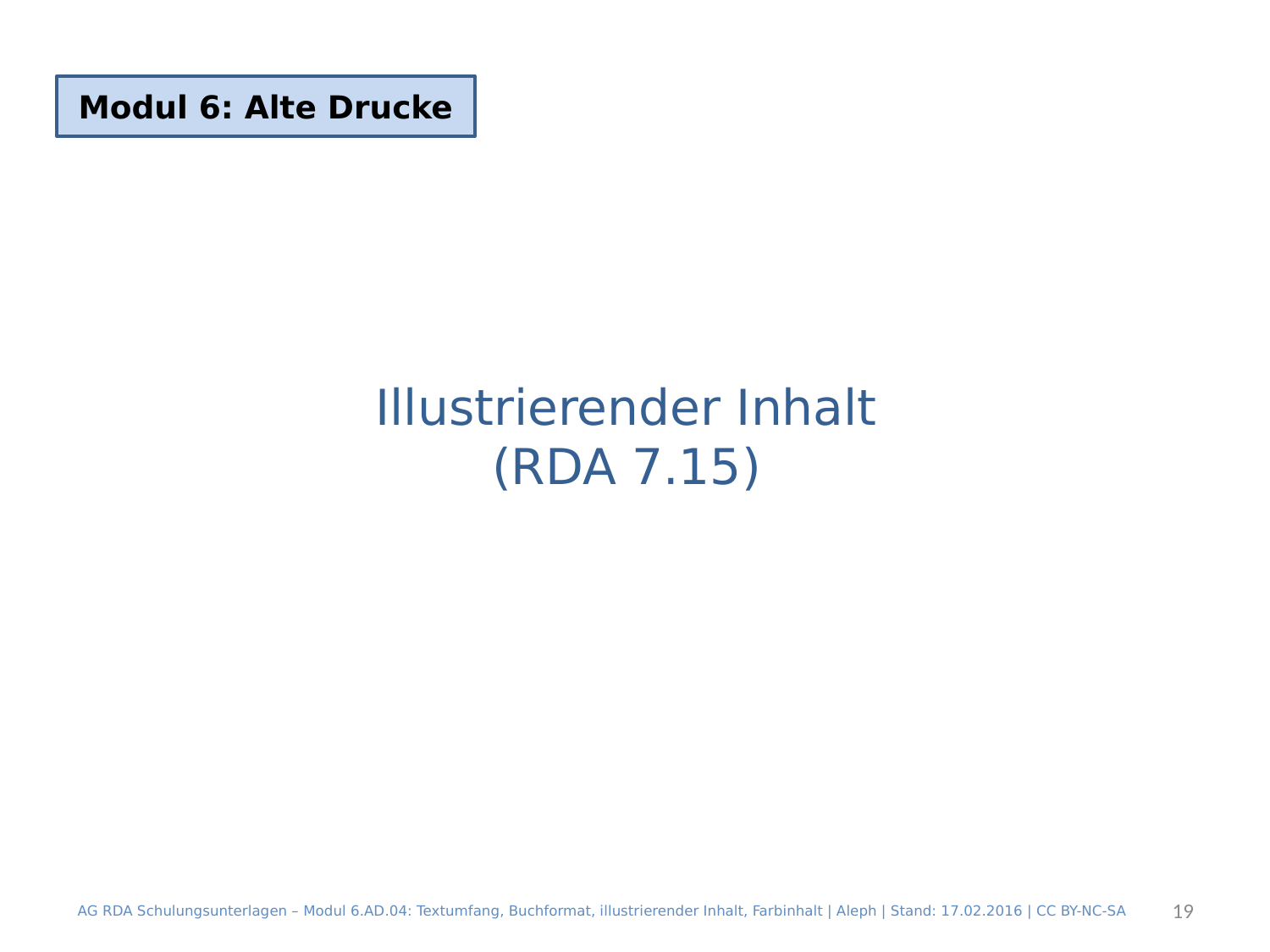

Modul 6: Alte Drucke
# Illustrierender Inhalt (RDA 7.15)
AG RDA Schulungsunterlagen – Modul 6.AD.04: Textumfang, Buchformat, illustrierender Inhalt, Farbinhalt | Aleph | Stand: 17.02.2016 | CC BY-NC-SA
19